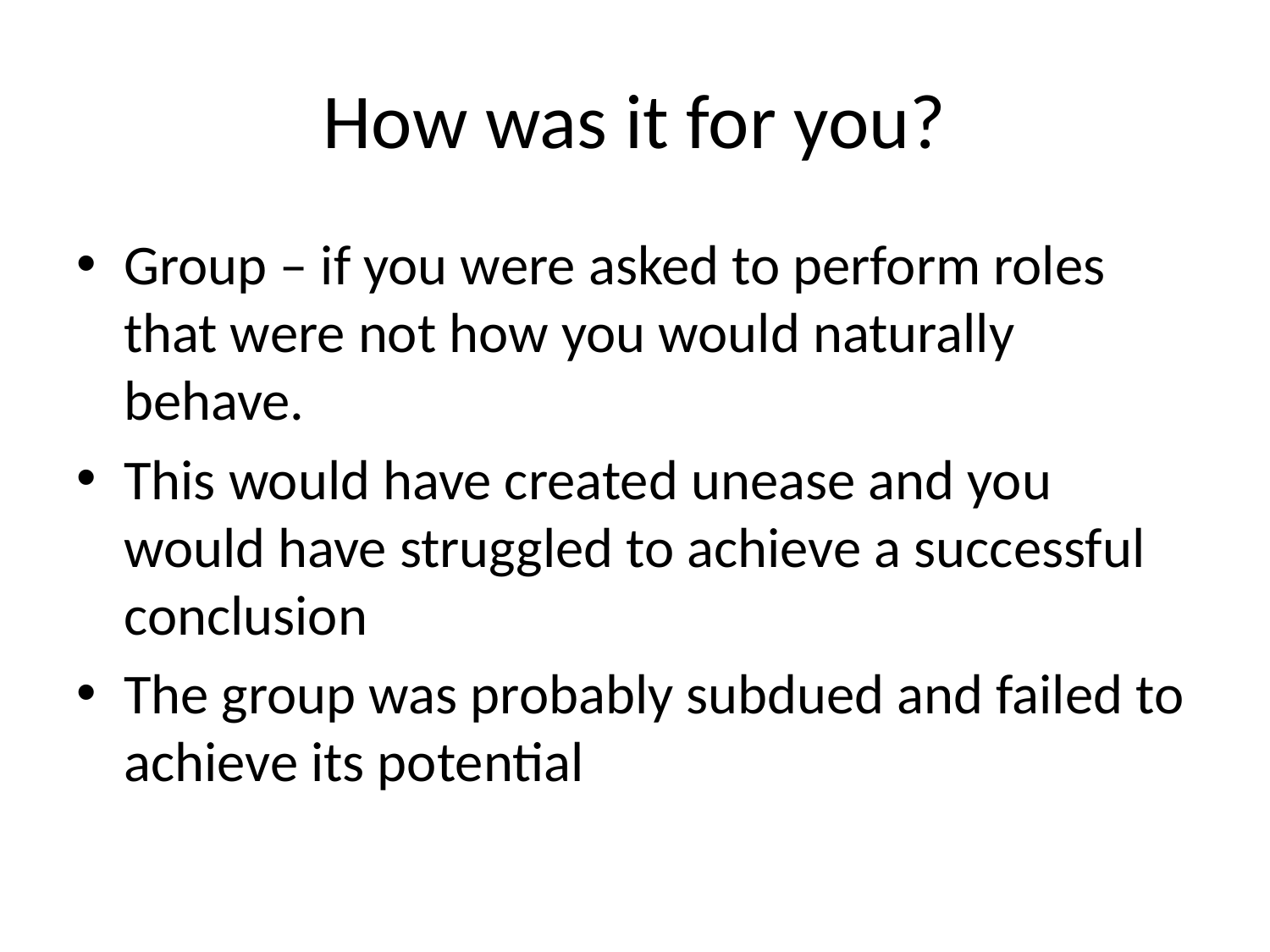

# How was it for you?
Group – if you were asked to perform roles that were not how you would naturally behave.
This would have created unease and you would have struggled to achieve a successful conclusion
The group was probably subdued and failed to achieve its potential